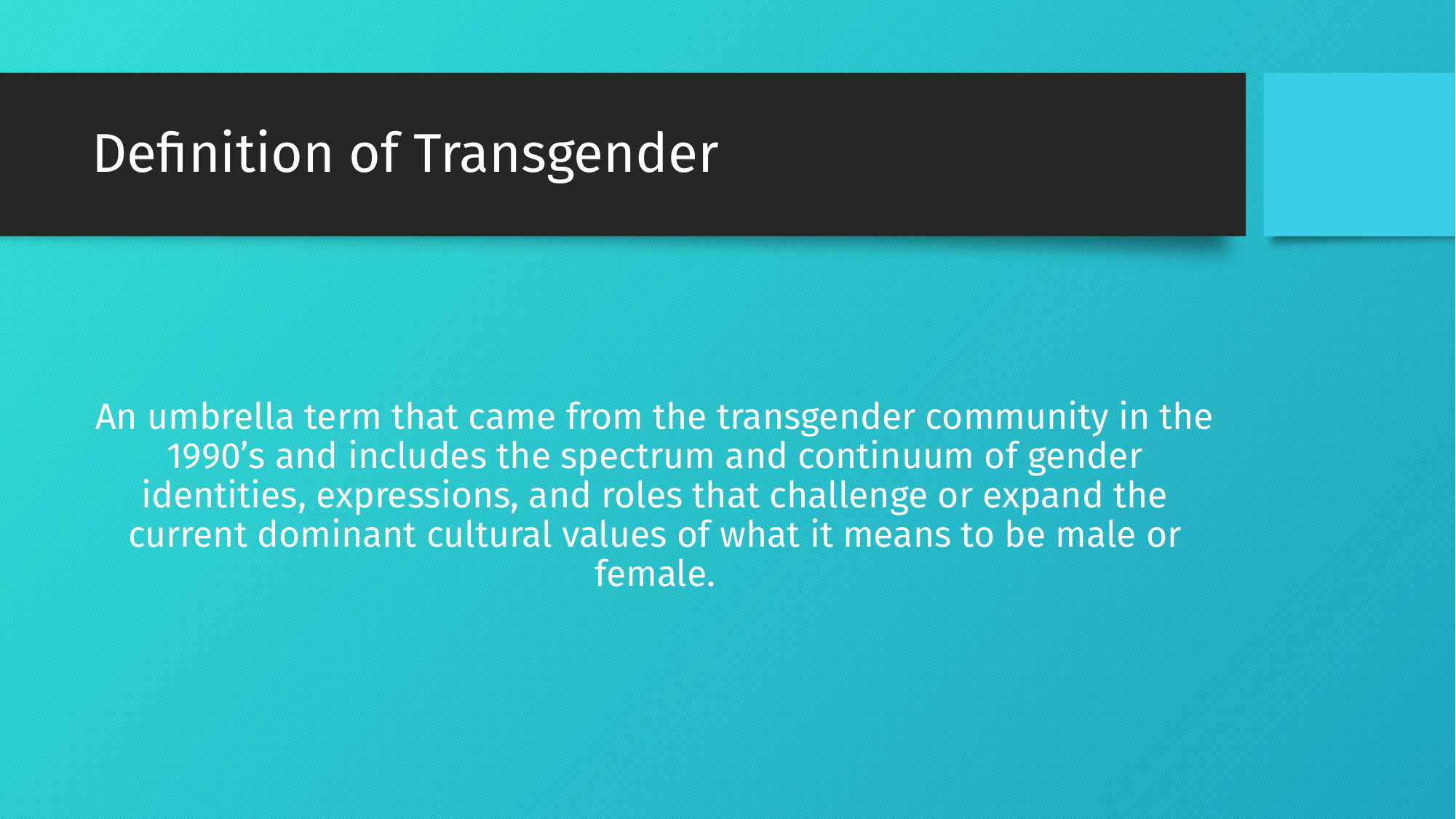

# Definition of Transgender

An umbrella term that came from the transgender community in the 1990’s and includes the spectrum and continuum of gender identities, expressions, and roles that challenge or expand the current dominant cultural values of what it means to be male or female.